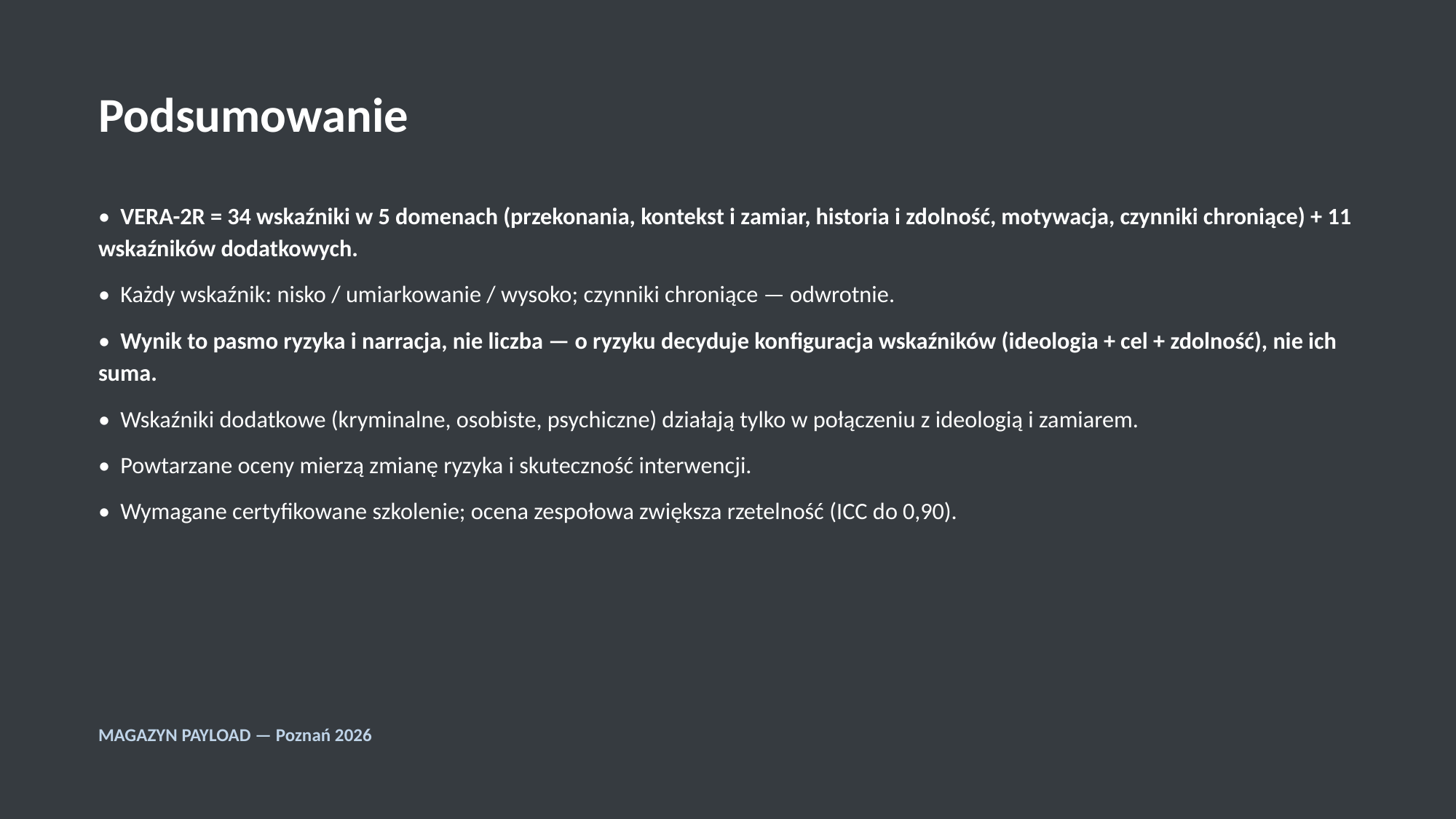

Podsumowanie
•  VERA-2R = 34 wskaźniki w 5 domenach (przekonania, kontekst i zamiar, historia i zdolność, motywacja, czynniki chroniące) + 11 wskaźników dodatkowych.
•  Każdy wskaźnik: nisko / umiarkowanie / wysoko; czynniki chroniące — odwrotnie.
•  Wynik to pasmo ryzyka i narracja, nie liczba — o ryzyku decyduje konfiguracja wskaźników (ideologia + cel + zdolność), nie ich suma.
•  Wskaźniki dodatkowe (kryminalne, osobiste, psychiczne) działają tylko w połączeniu z ideologią i zamiarem.
•  Powtarzane oceny mierzą zmianę ryzyka i skuteczność interwencji.
•  Wymagane certyfikowane szkolenie; ocena zespołowa zwiększa rzetelność (ICC do 0,90).
MAGAZYN PAYLOAD — Poznań 2026